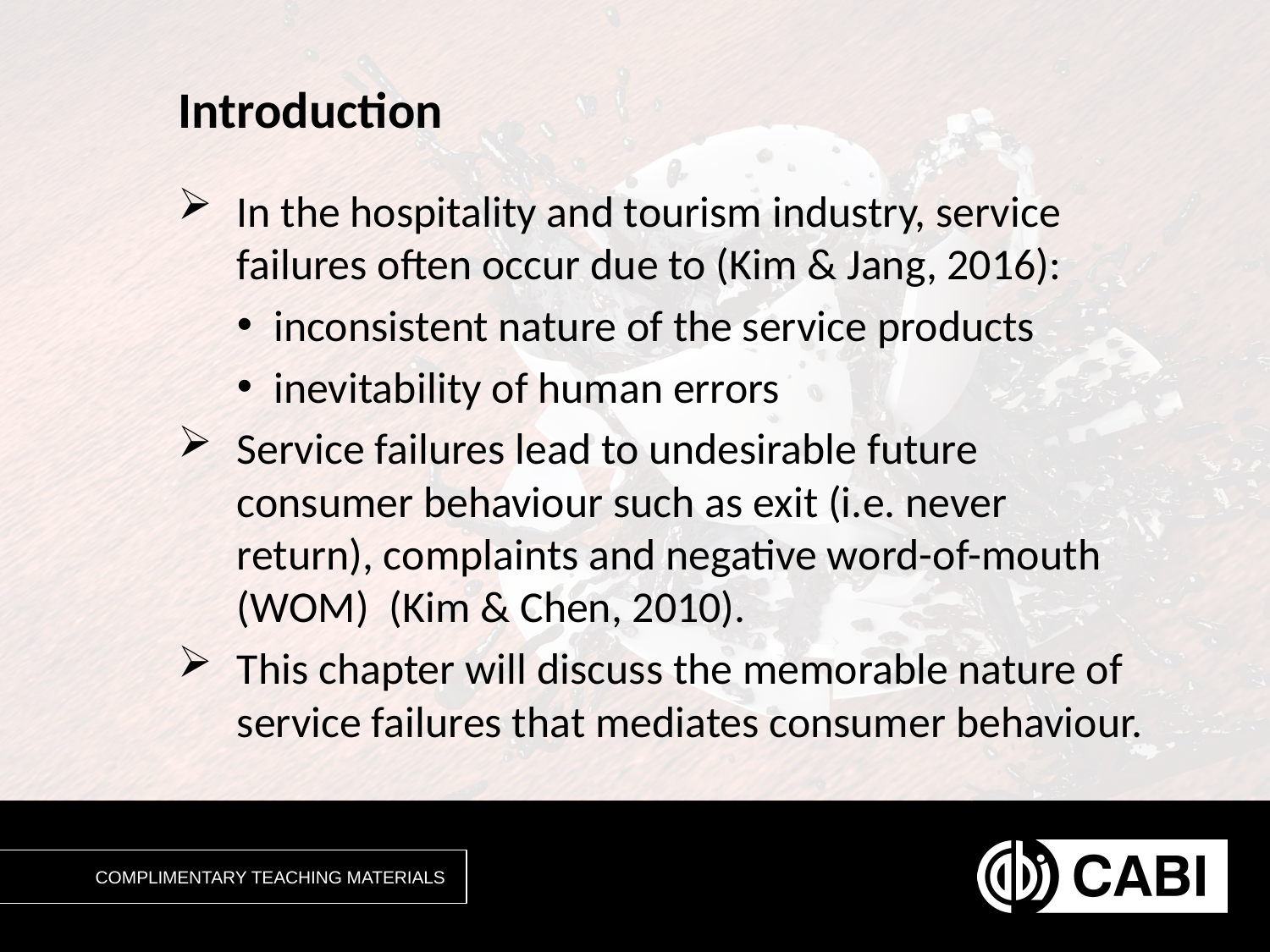

# Introduction
In the hospitality and tourism industry, service failures often occur due to (Kim & Jang, 2016):
inconsistent nature of the service products
inevitability of human errors
Service failures lead to undesirable future consumer behaviour such as exit (i.e. never return), complaints and negative word-of-mouth (WOM)  (Kim & Chen, 2010).
This chapter will discuss the memorable nature of service failures that mediates consumer behaviour.